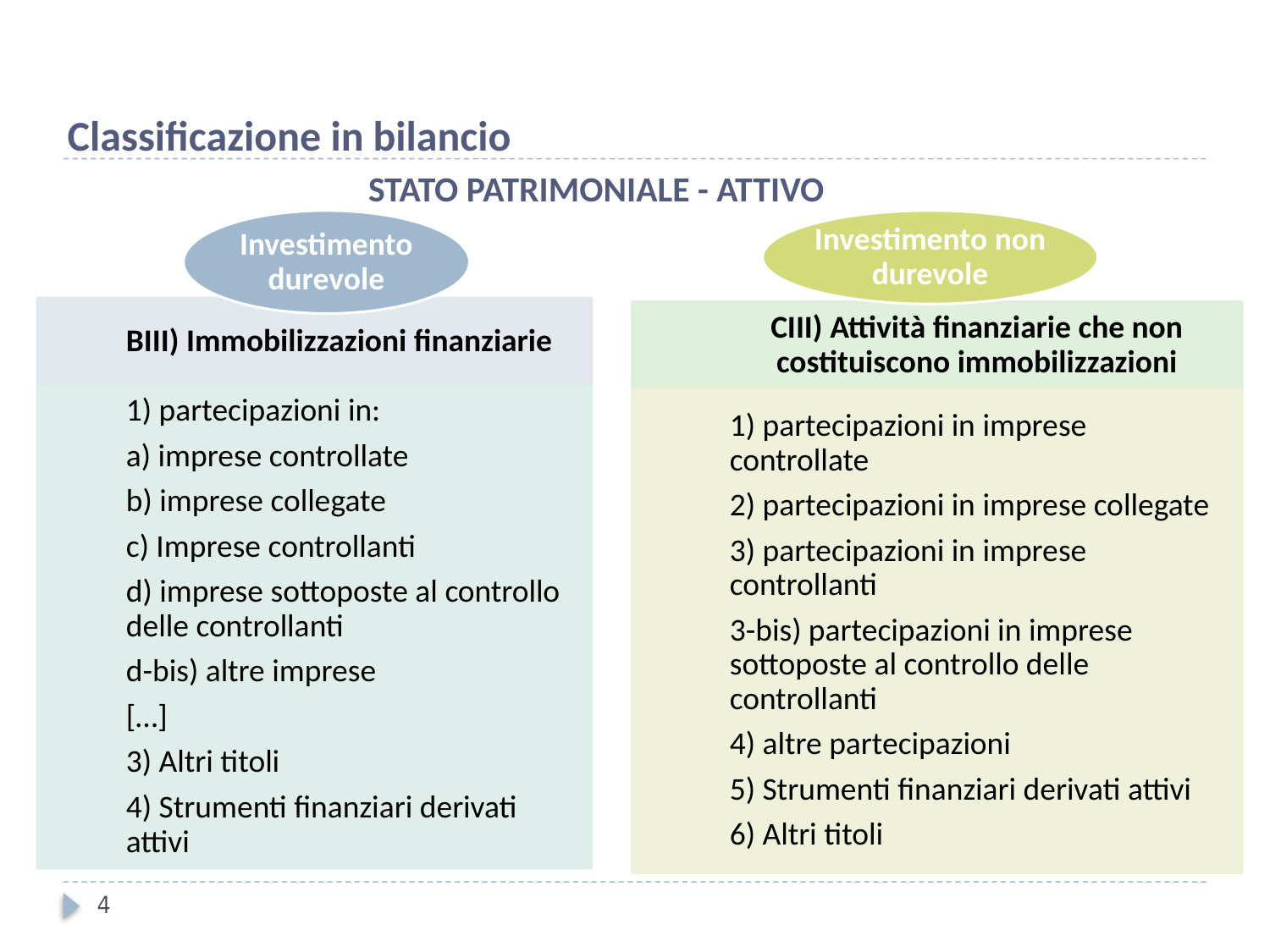

Classificazione in bilancio
STATO PATRIMONIALE - ATTIVO
BIII) Immobilizzazioni finanziarie
1) partecipazioni in:
a) imprese controllate
b) imprese collegate
c) Imprese controllanti
d) imprese sottoposte al controllo delle controllanti
d-bis) altre imprese
[…]
3) Altri titoli
4) Strumenti finanziari derivati attivi
Investimento durevole
CIII) Attività finanziarie che non costituiscono immobilizzazioni
1) partecipazioni in imprese controllate
2) partecipazioni in imprese collegate
3) partecipazioni in imprese controllanti
3-bis) partecipazioni in imprese sottoposte al controllo delle controllanti
4) altre partecipazioni
5) Strumenti finanziari derivati attivi
6) Altri titoli
Investimento non durevole
4